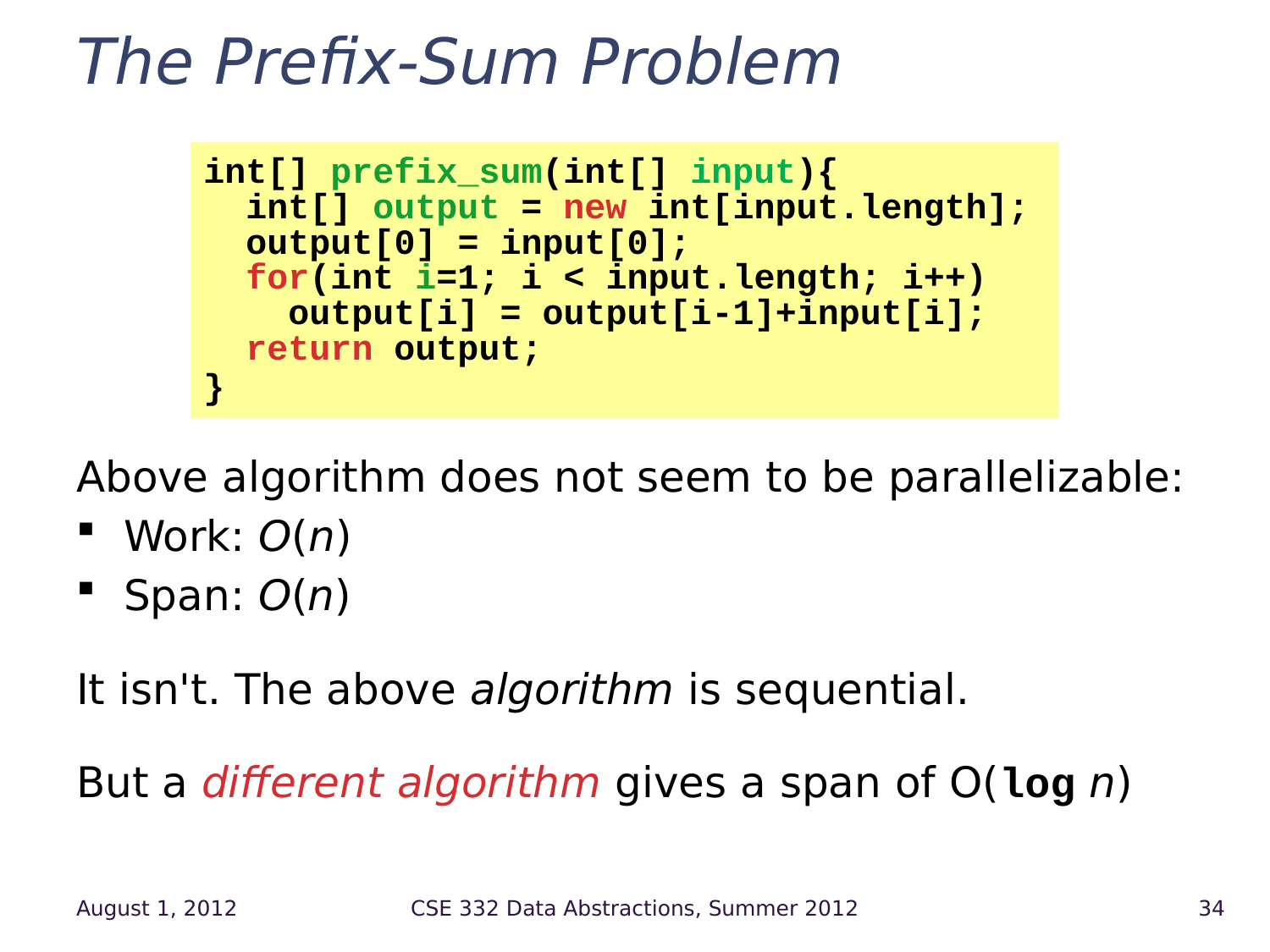

# The Prefix-Sum Problem
int[] prefix_sum(int[] input){
  int[] output = new int[input.length];
  output[0] = input[0];
  for(int i=1; i < input.length; i++)
    output[i] = output[i-1]+input[i];
  return output;
}
Above algorithm does not seem to be parallelizable:
Work: O(n)
Span: O(n)

It isn't. The above algorithm is sequential.

But a different algorithm gives a span of O(log n)

August 1, 2012
CSE 332 Data Abstractions, Summer 2012
34